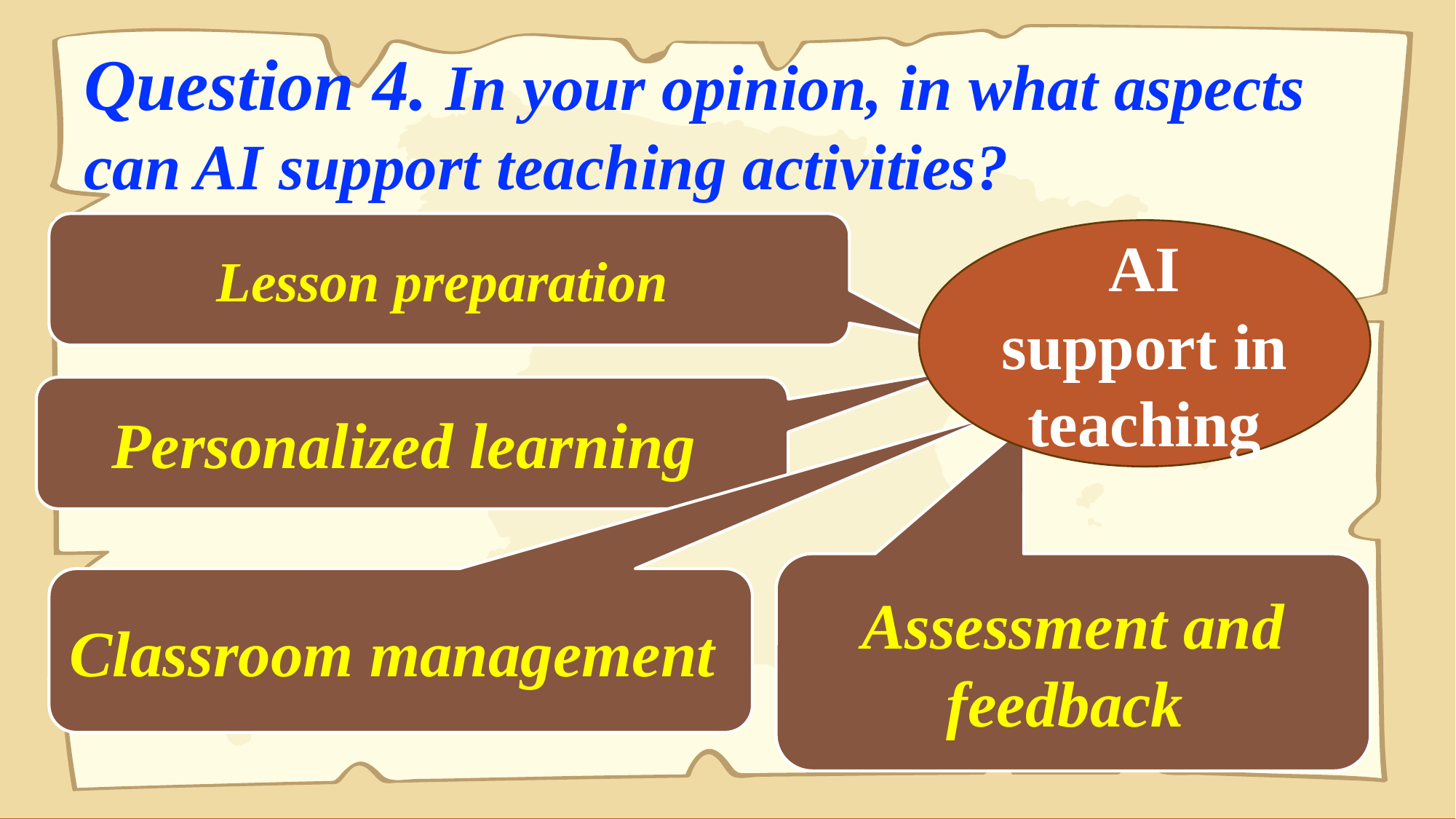

Question 4. In your opinion, in what aspects can AI support teaching activities?
Lesson preparation
AI support in teaching
Personalized learning
Assessment and feedback
Classroom management